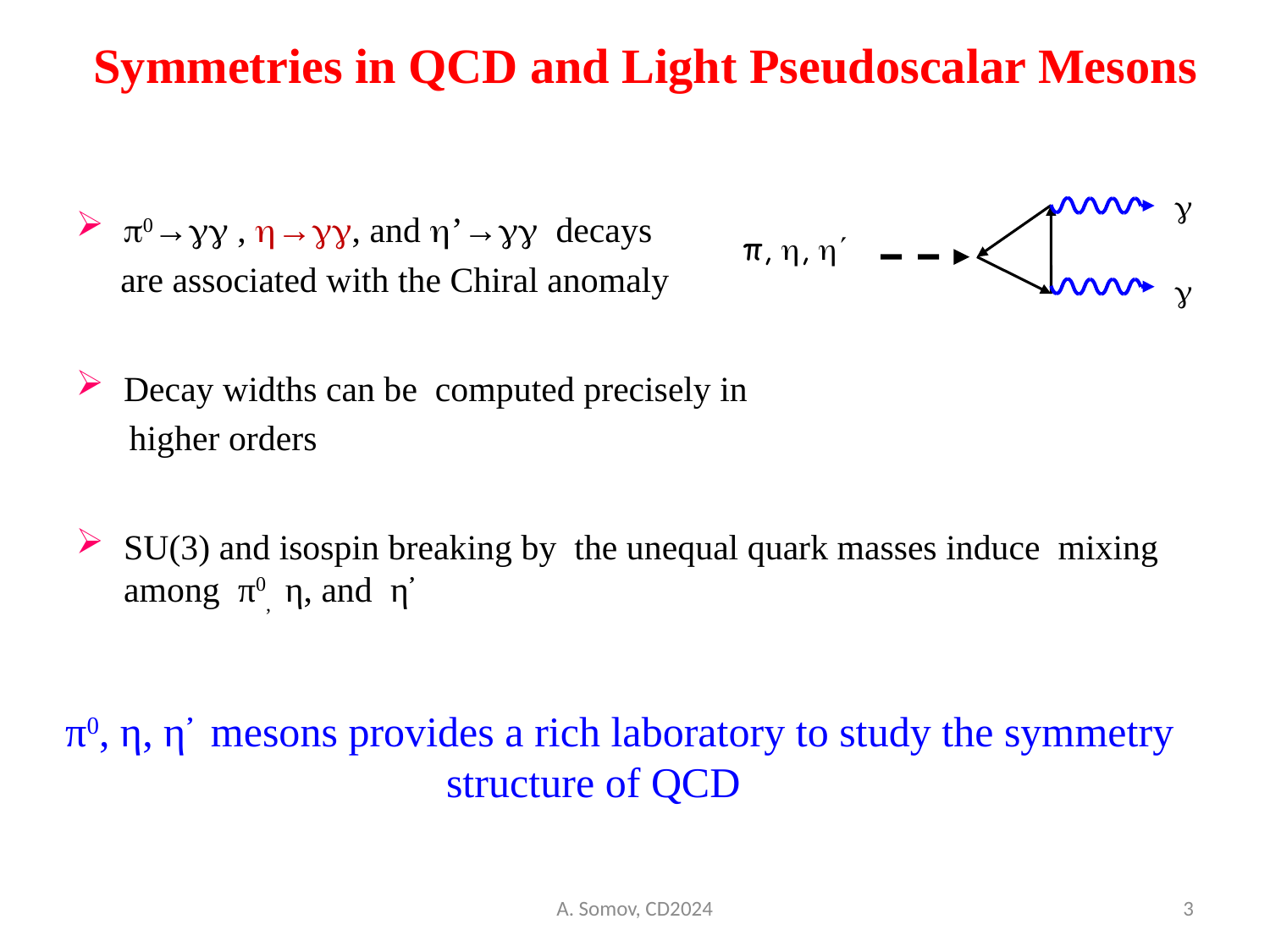

# Symmetries in QCD and Light Pseudoscalar Mesons
γ

π, η, η′

γ
π0→γγ , η→γγ, and η’→γγ  decays
     are associated with the Chiral anomaly
Decay widths can be  computed precisely in
      higher orders
SU(3) and isospin breaking by  the unequal quark masses induce  mixing among  π0,  η, and  η’
π0, η, η’  mesons provides a rich laboratory to study the symmetry
                                    structure of QCD
A. Somov, CD2024
3